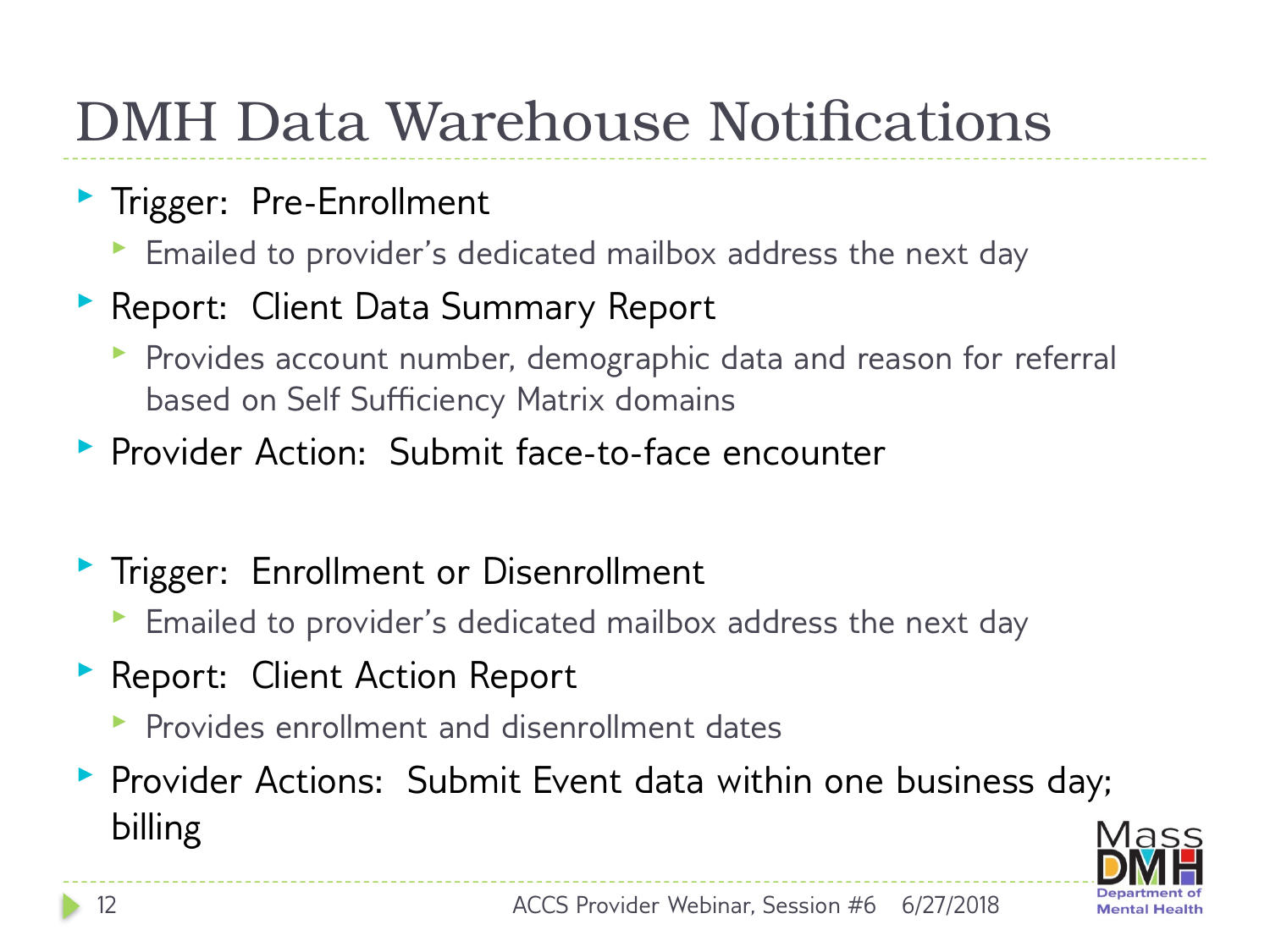

# DMH Data Warehouse Notifications
Trigger:  Pre-Enrollment
Emailed to provider’s dedicated mailbox address the next day
Report:  Client Data Summary Report
Provides account number, demographic data and reason for referral based on Self Sufficiency Matrix domains
Provider Action:  Submit face-to-face encounter

Trigger:  Enrollment or Disenrollment
Emailed to provider’s dedicated mailbox address the next day
Report:  Client Action Report
Provides enrollment and disenrollment dates
Provider Actions:  Submit Event data within one business day; billing

12
ACCS Provider Webinar, Session #6
6/27/2018